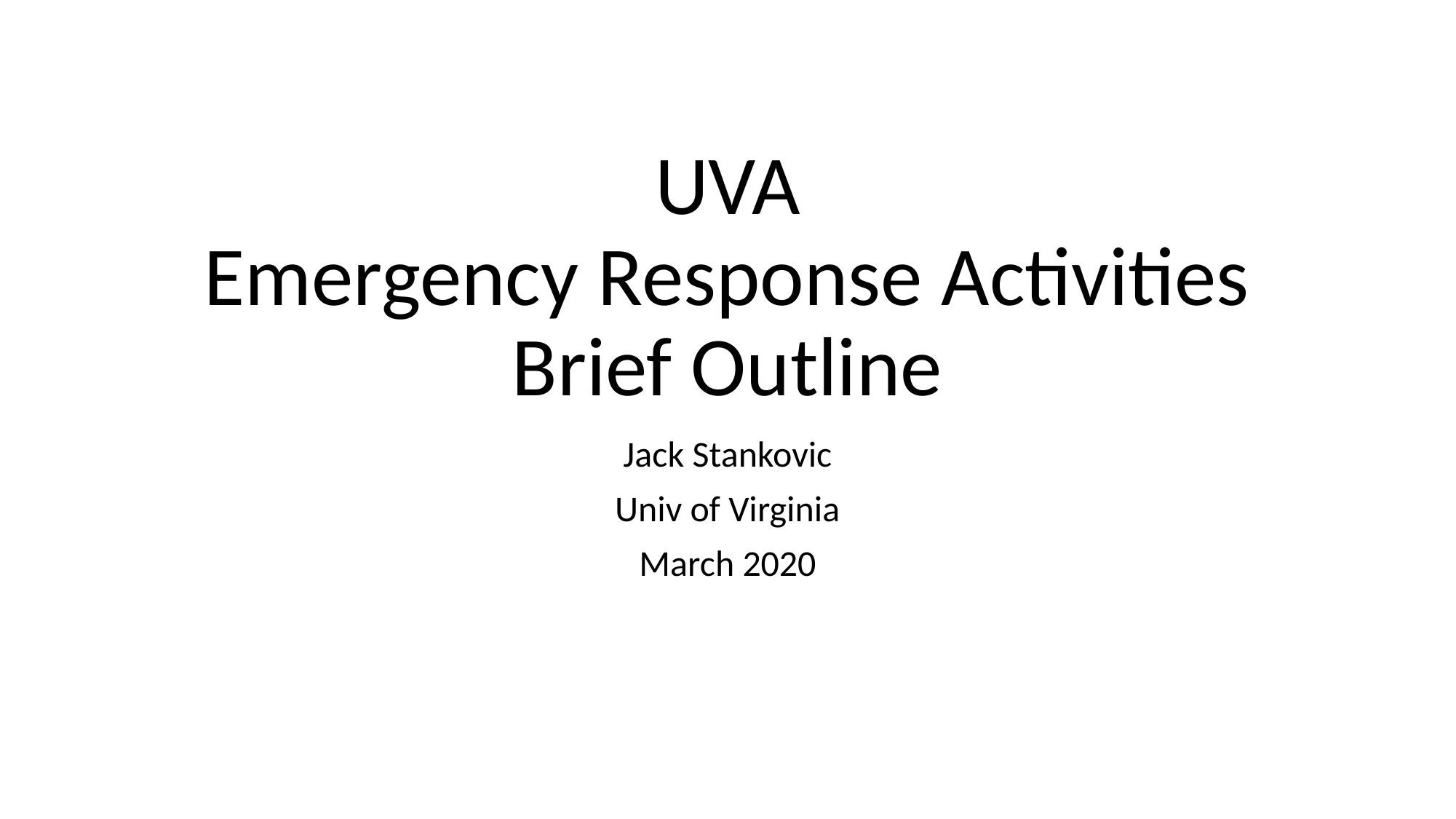

# UVA Emergency Response Activities Brief Outline
Jack Stankovic
Univ of Virginia
March 2020